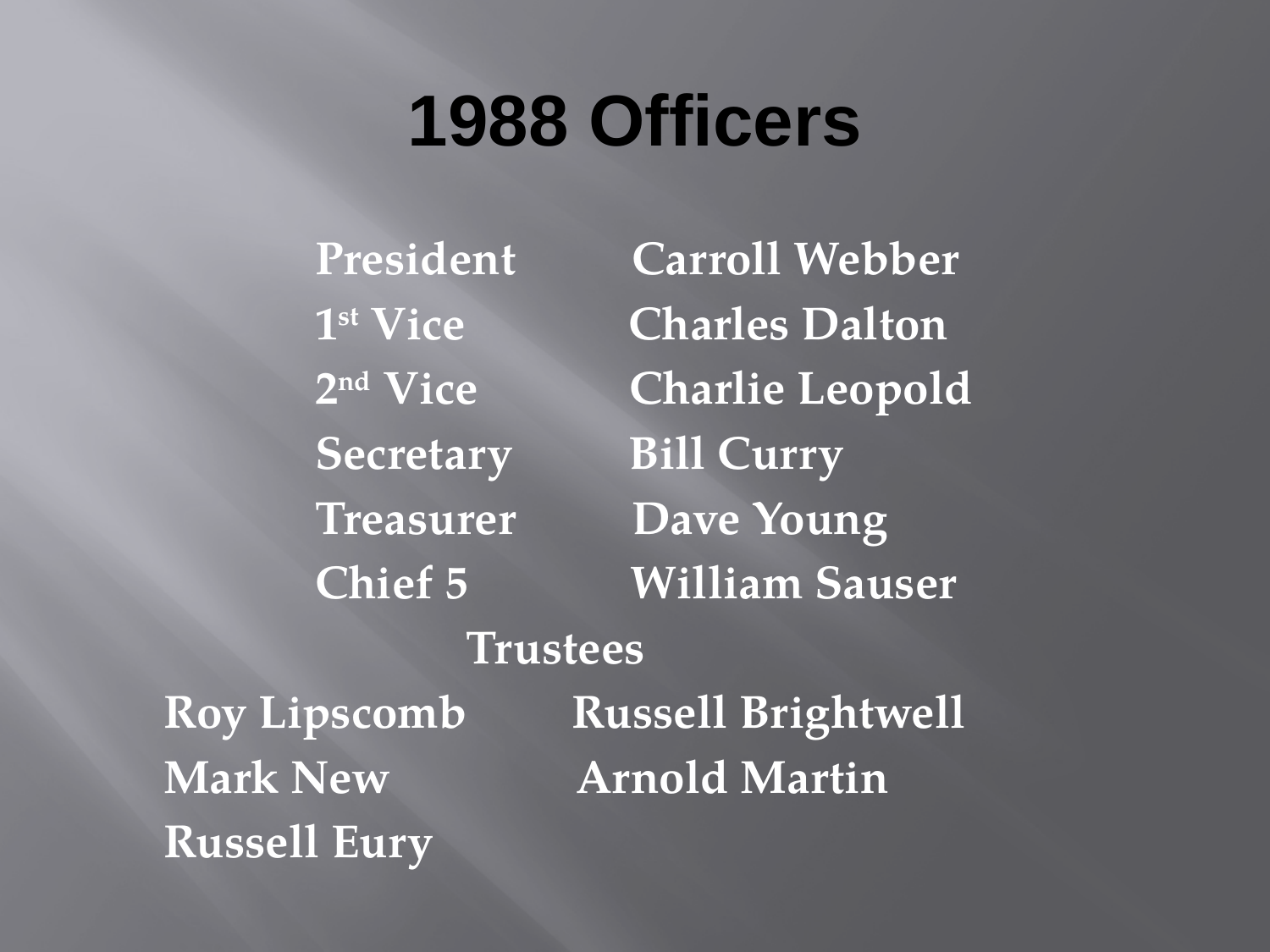

# 1988 Officers
                   President          Carroll Webber
                   1st Vice              Charles Dalton
                   2nd Vice             Charlie Leopold
                   Secretary          Bill Curry
                   Treasurer          Dave Young
                   Chief 5              William Sauser
                                Trustees
      Roy Lipscomb         Russell Brightwell
      Mark New                Arnold Martin
      Russell Eury